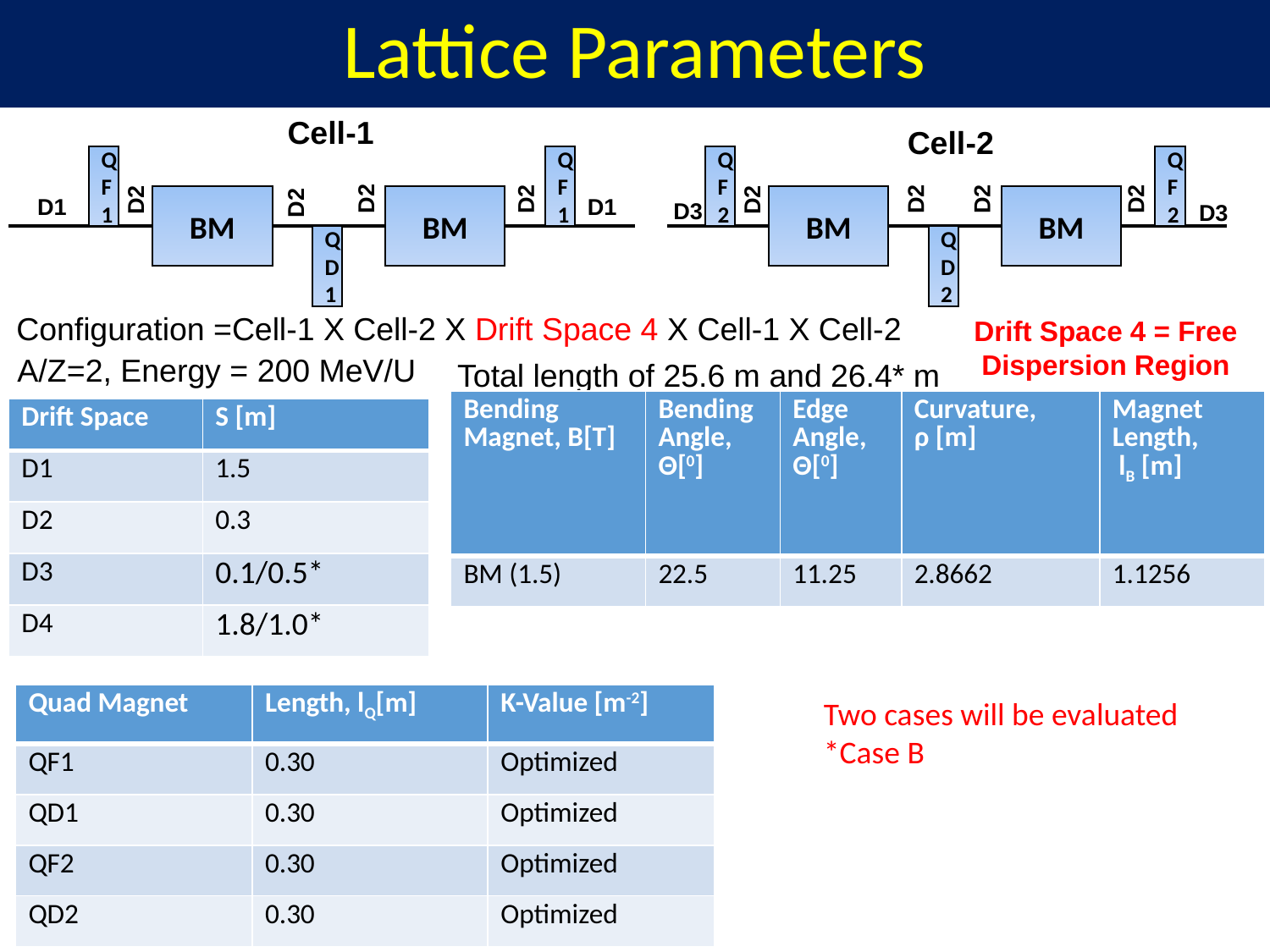

# Lattice Parameters
Cell-1
Cell-2
QF1
QF1
QF2
QF2
D2
D2
D2
D2
D2
D2
D2
D2
D1
BM
BM
D1
BM
BM
D3
D3
QD1
QD2
Configuration =Cell-1 X Cell-2 X Drift Space 4 X Cell-1 X Cell-2
Drift Space 4 = Free Dispersion Region
A/Z=2, Energy = 200 MeV/U
Total length of 25.6 m and 26.4* m
| Bending Magnet, B[T] | Bending Angle, Θ[0] | Edge Angle, Θ[0] | Curvature, ρ [m] | Magnet Length, lB [m] |
| --- | --- | --- | --- | --- |
| BM (1.5) | 22.5 | 11.25 | 2.8662 | 1.1256 |
| Drift Space | S [m] |
| --- | --- |
| D1 | 1.5 |
| D2 | 0.3 |
| D3 | 0.1/0.5\* |
| D4 | 1.8/1.0\* |
| Quad Magnet | Length, lQ[m] | K-Value [m-2] |
| --- | --- | --- |
| QF1 | 0.30 | Optimized |
| QD1 | 0.30 | Optimized |
| QF2 | 0.30 | Optimized |
| QD2 | 0.30 | Optimized |
Two cases will be evaluated
*Case B